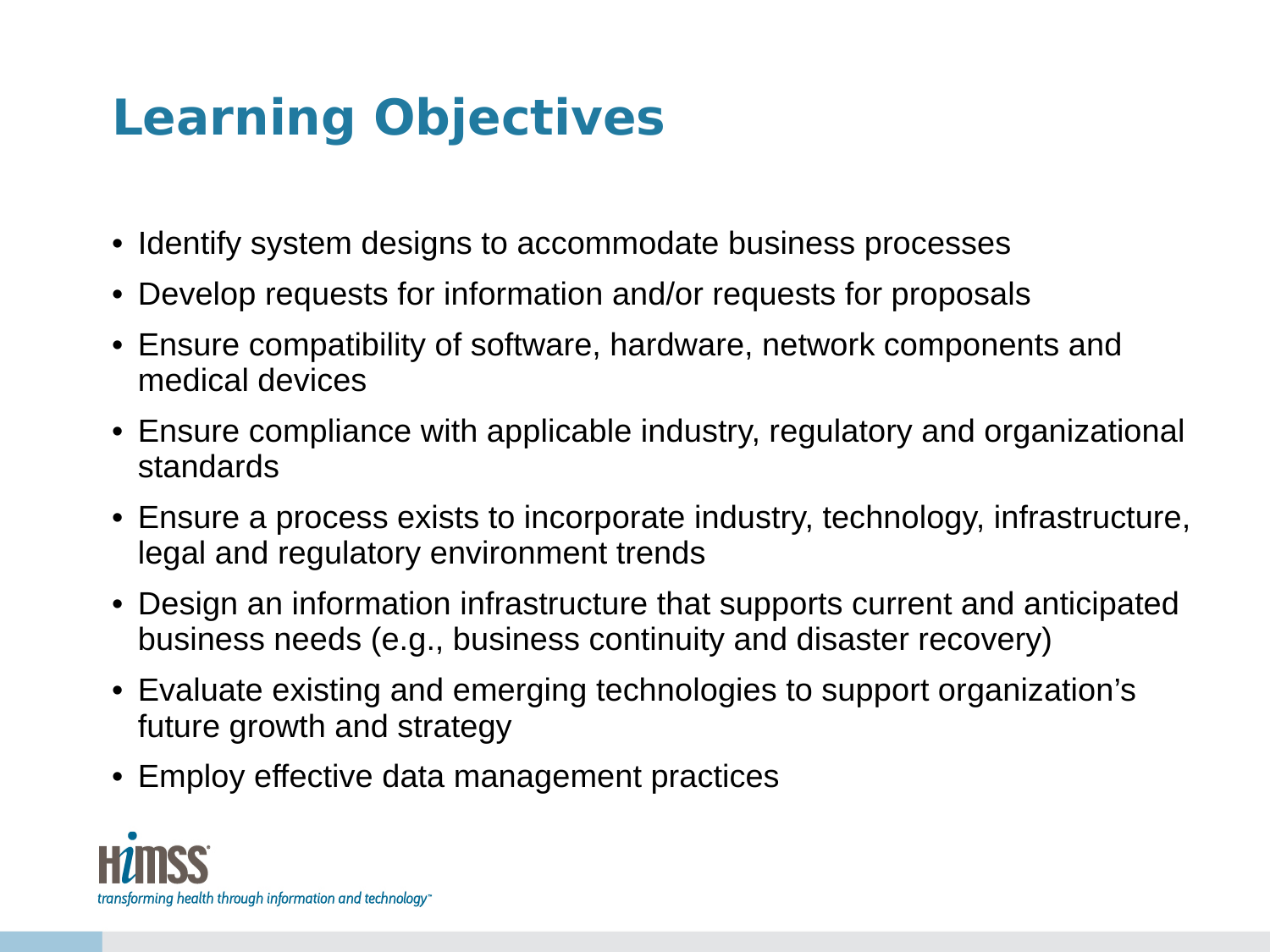

# Learning Objectives
Identify system designs to accommodate business processes
Develop requests for information and/or requests for proposals
Ensure compatibility of software, hardware, network components and medical devices
Ensure compliance with applicable industry, regulatory and organizational standards
Ensure a process exists to incorporate industry, technology, infrastructure, legal and regulatory environment trends
Design an information infrastructure that supports current and anticipated business needs (e.g., business continuity and disaster recovery)
Evaluate existing and emerging technologies to support organization’s future growth and strategy
Employ effective data management practices